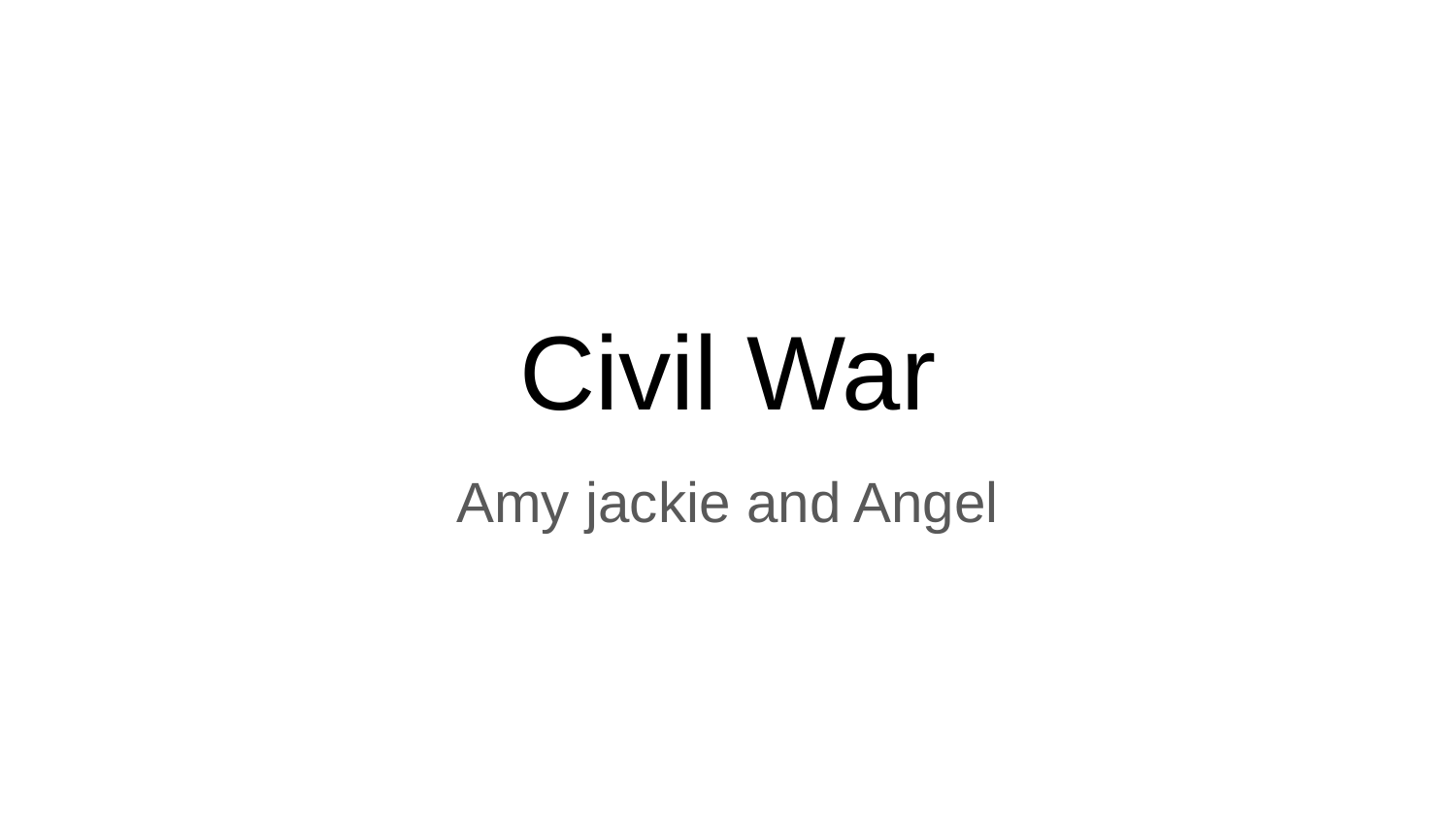

# Civil War
Amy jackie and Angel